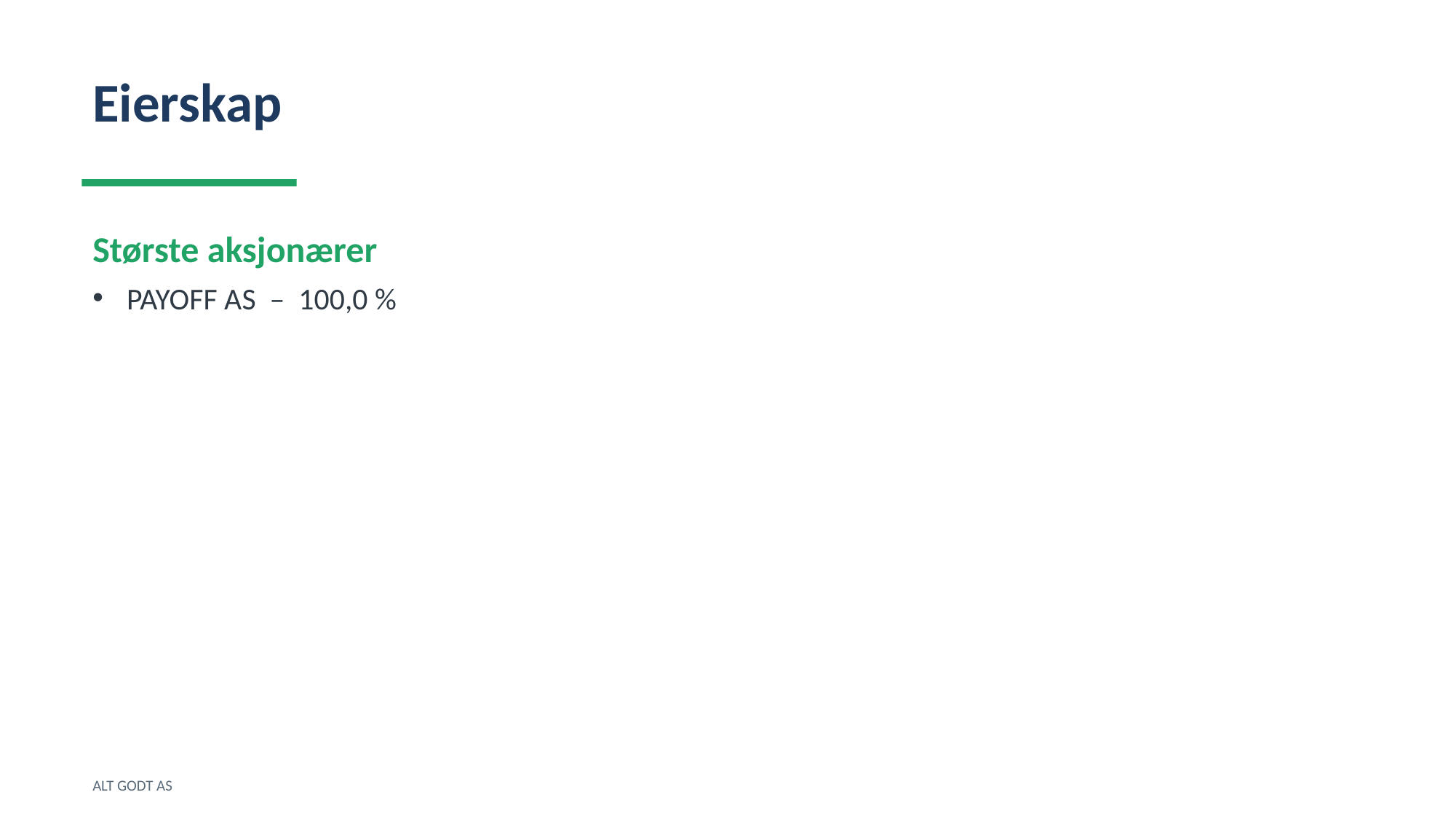

Eierskap

Største aksjonærer
PAYOFF AS  –  100,0 %
ALT GODT AS